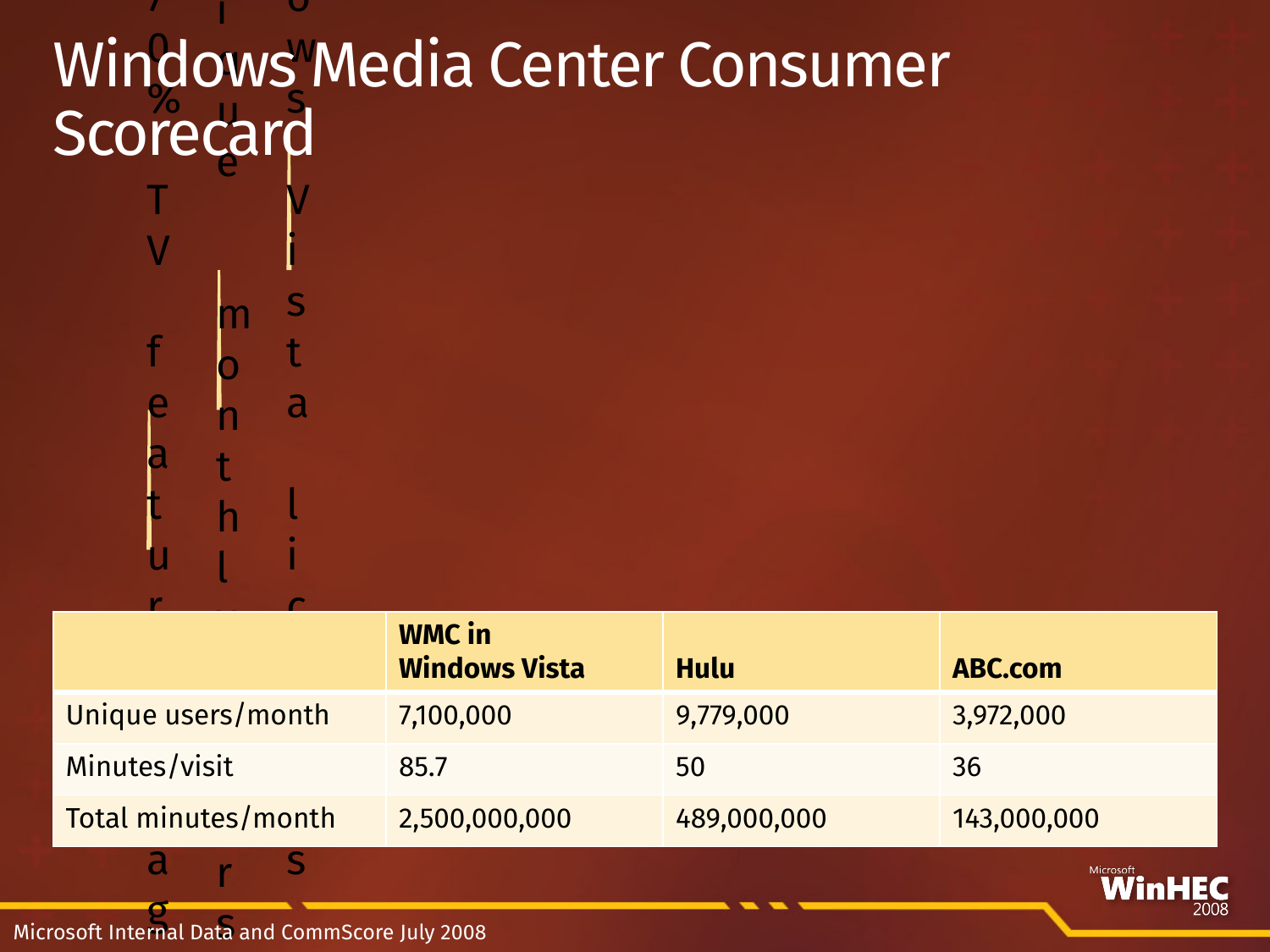

# Windows Media Center Consumer Scorecard

|  | WMC in Windows Vista | Hulu | ABC.com |
| --- | --- | --- | --- |
| Unique users/month | 7,100,000 | 9,779,000 | 3,972,000 |
| Minutes/visit | 85.7 | 50 | 36 |
| Total minutes/month | 2,500,000,000 | 489,000,000 | 143,000,000 |
Microsoft Internal Data and CommScore July 2008